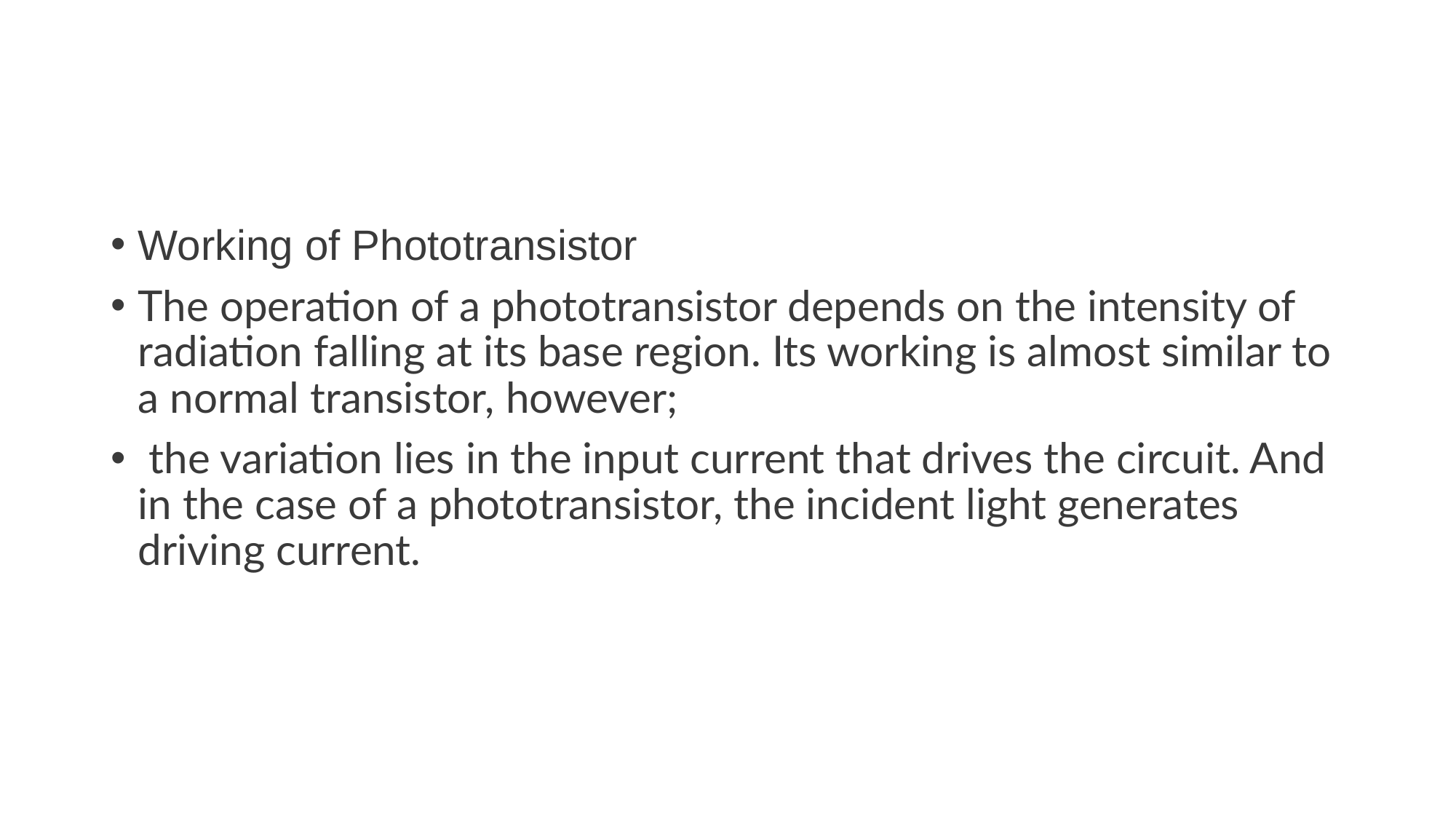

Working of Phototransistor
The operation of a phototransistor depends on the intensity of radiation falling at its base region. Its working is almost similar to a normal transistor, however;
 the variation lies in the input current that drives the circuit. And in the case of a phototransistor, the incident light generates driving current.